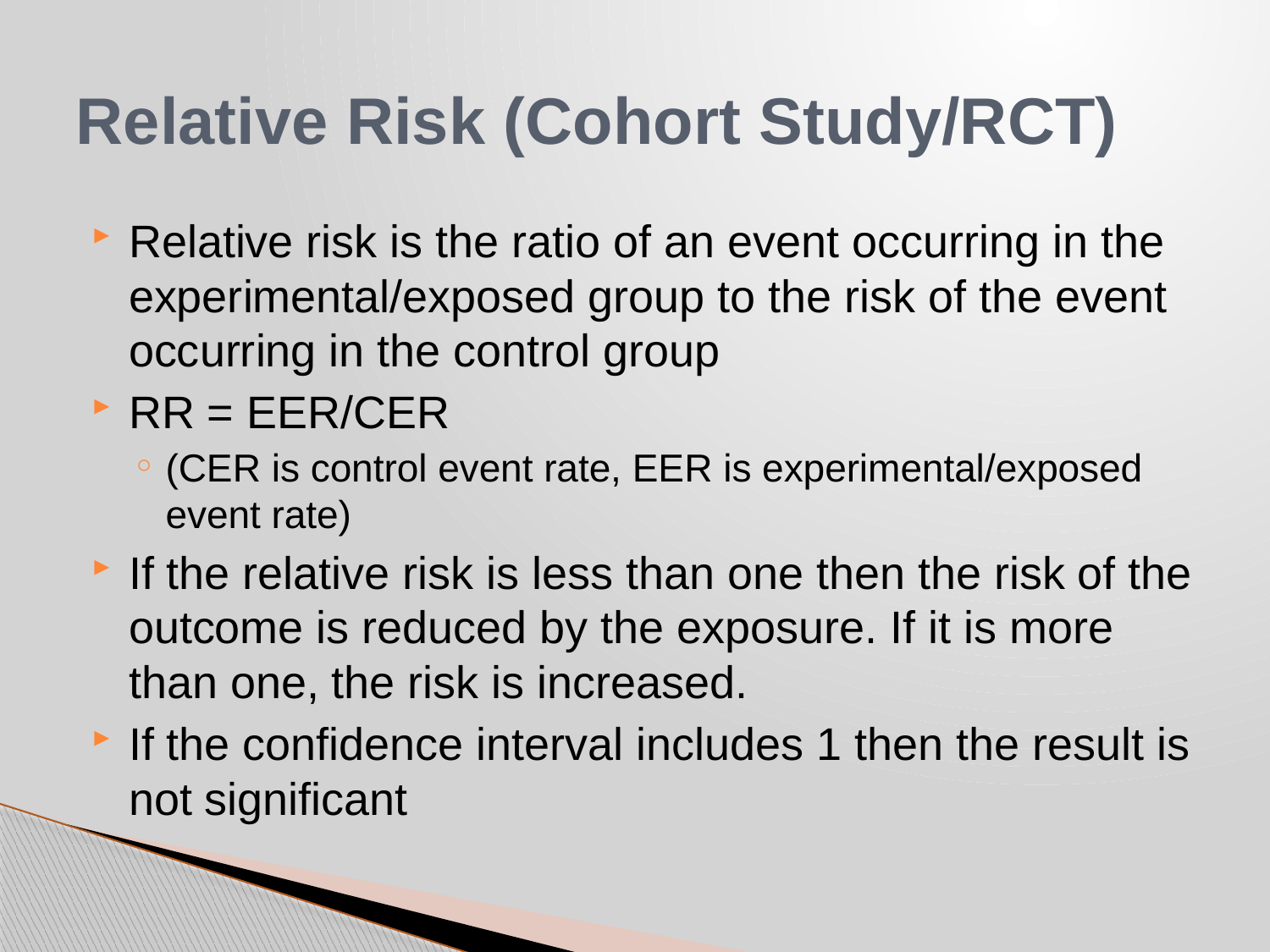

# Relative Risk (Cohort Study/RCT)
Relative risk is the ratio of an event occurring in the experimental/exposed group to the risk of the event occurring in the control group
RR = EER/CER
(CER is control event rate, EER is experimental/exposed event rate)
If the relative risk is less than one then the risk of the outcome is reduced by the exposure. If it is more than one, the risk is increased.
If the confidence interval includes 1 then the result is not significant